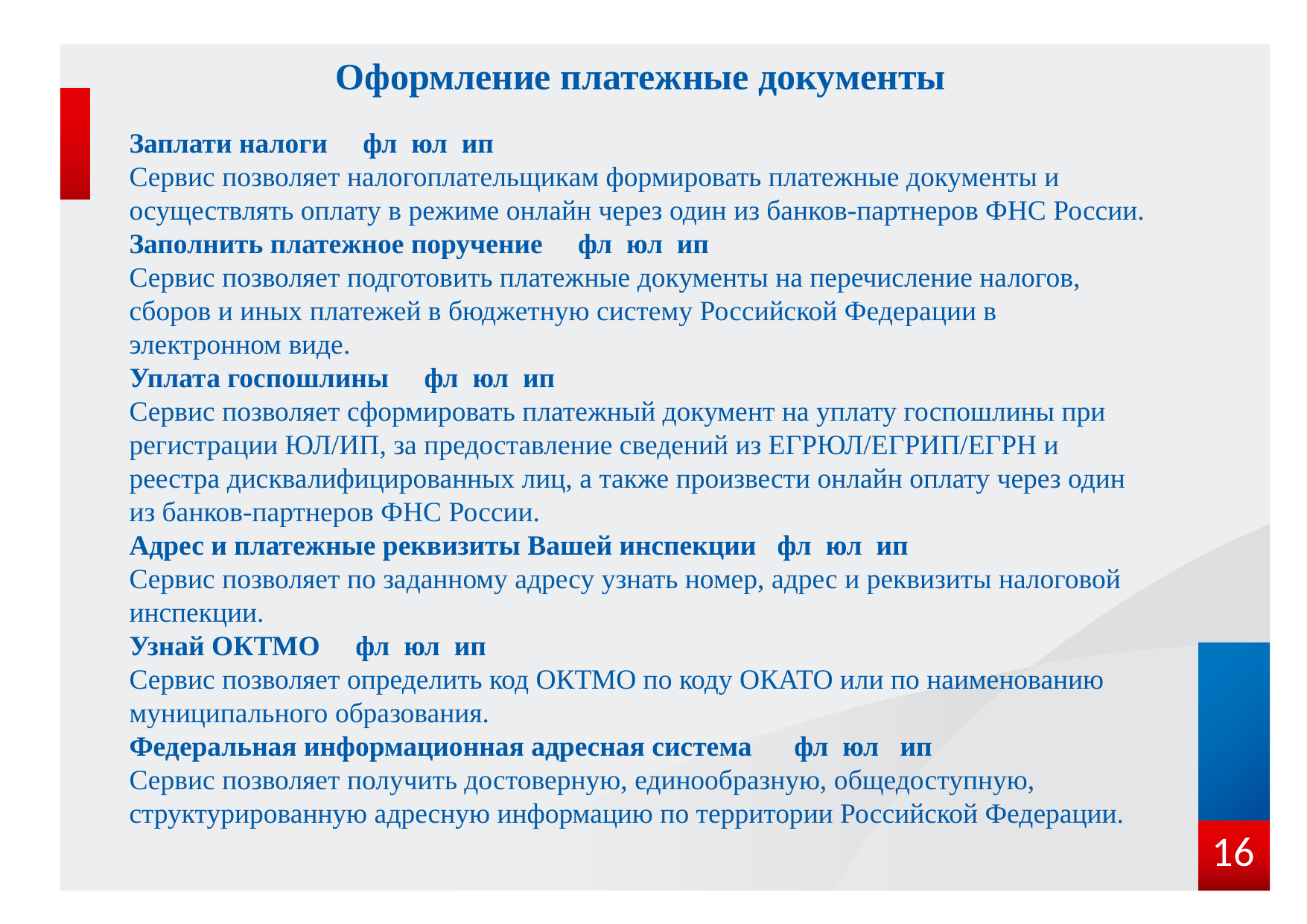

# Оформление платежные документы
Заплати налоги     фл  юл  ип
Сервис позволяет налогоплательщикам формировать платежные документы и осуществлять оплату в режиме онлайн через один из банков-партнеров ФНС России.
Заполнить платежное поручение     фл  юл  ип
Сервис позволяет подготовить платежные документы на перечисление налогов, сборов и иных платежей в бюджетную систему Российской Федерации в электронном виде.
Уплата госпошлины     фл  юл  ип
Сервис позволяет сформировать платежный документ на уплату госпошлины при регистрации ЮЛ/ИП, за предоставление сведений из ЕГРЮЛ/ЕГРИП/ЕГРН и реестра дисквалифицированных лиц, а также произвести онлайн оплату через один из банков-партнеров ФНС России.
Адрес и платежные реквизиты Вашей инспекции   фл  юл  ип
Сервис позволяет по заданному адресу узнать номер, адрес и реквизиты налоговой инспекции.
Узнай ОКТМО     фл  юл  ип
Сервис позволяет определить код ОКТМО по коду ОКАТО или по наименованию муниципального образования.
Федеральная информационная адресная система      фл  юл   ип
Сервис позволяет получить достоверную, единообразную, общедоступную, структурированную адресную информацию по территории Российской Федерации.

16